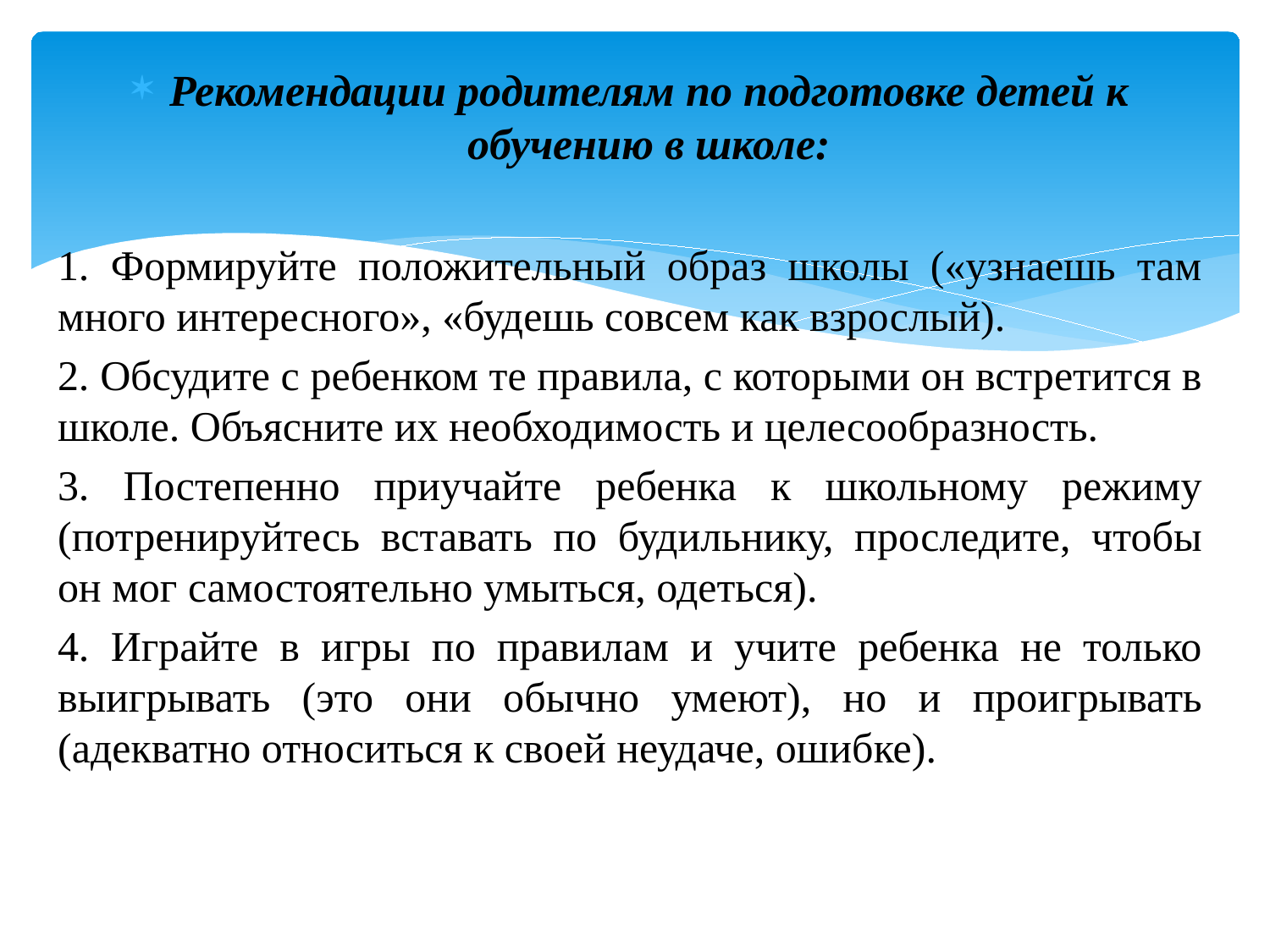

Рекомендации родителям по подготовке детей к обучению в школе:

1. Формируйте положительный образ школы («узнаешь там много интересного», «будешь совсем как взрослый).
2. Обсудите с ребенком те правила, с которыми он встретится в школе. Объясните их необходимость и целесообразность.
3. Постепенно приучайте ребенка к школьному режиму (потренируйтесь вставать по будильнику, проследите, чтобы он мог самостоятельно умыться, одеться).
4. Играйте в игры по правилам и учите ребенка не только выигрывать (это они обычно умеют), но и проигрывать (адекватно относиться к своей неудаче, ошибке).